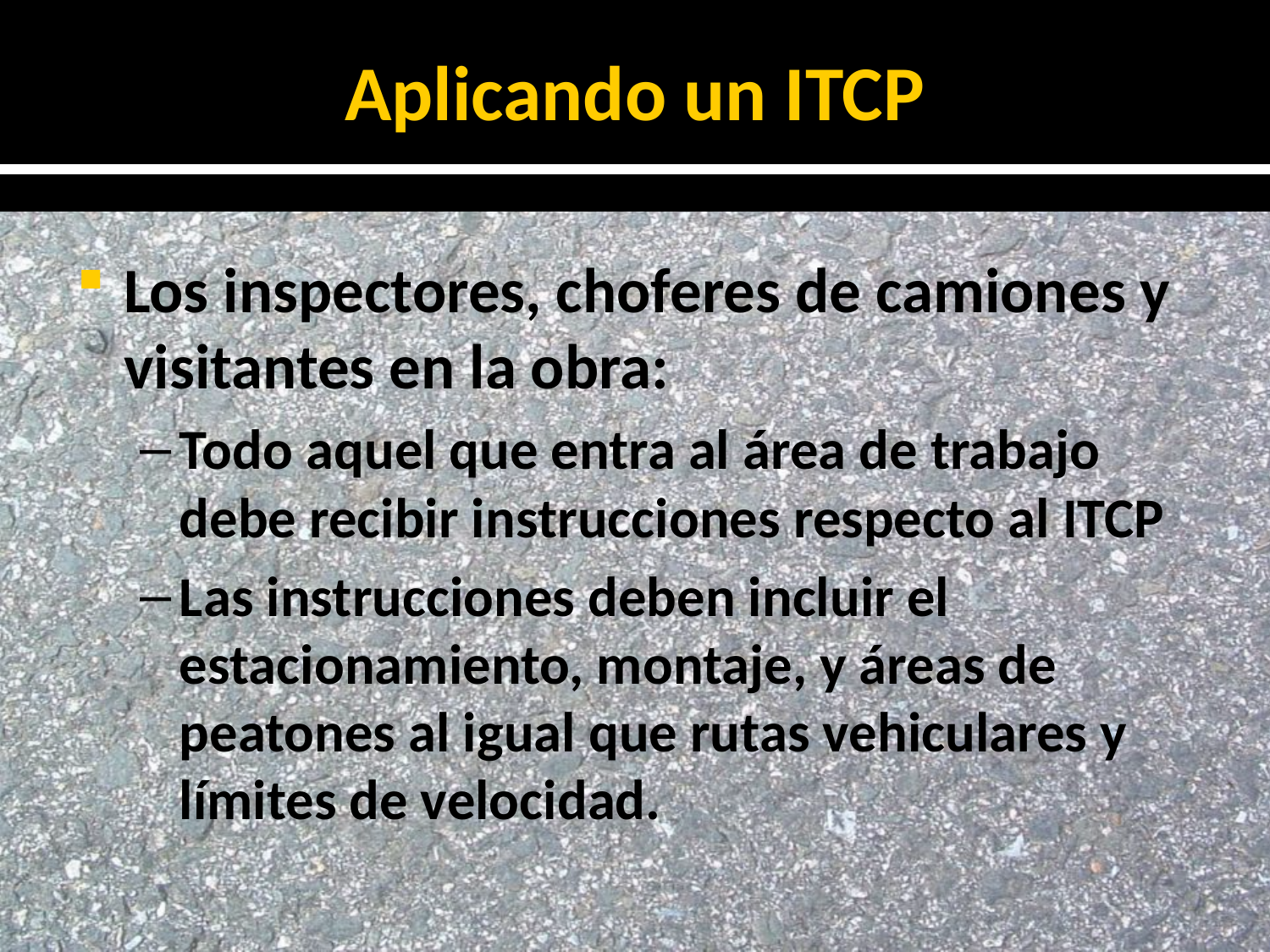

# Aplicando un ITCP
Los inspectores, choferes de camiones y visitantes en la obra:
Todo aquel que entra al área de trabajo debe recibir instrucciones respecto al ITCP
Las instrucciones deben incluir el estacionamiento, montaje, y áreas de peatones al igual que rutas vehiculares y límites de velocidad.